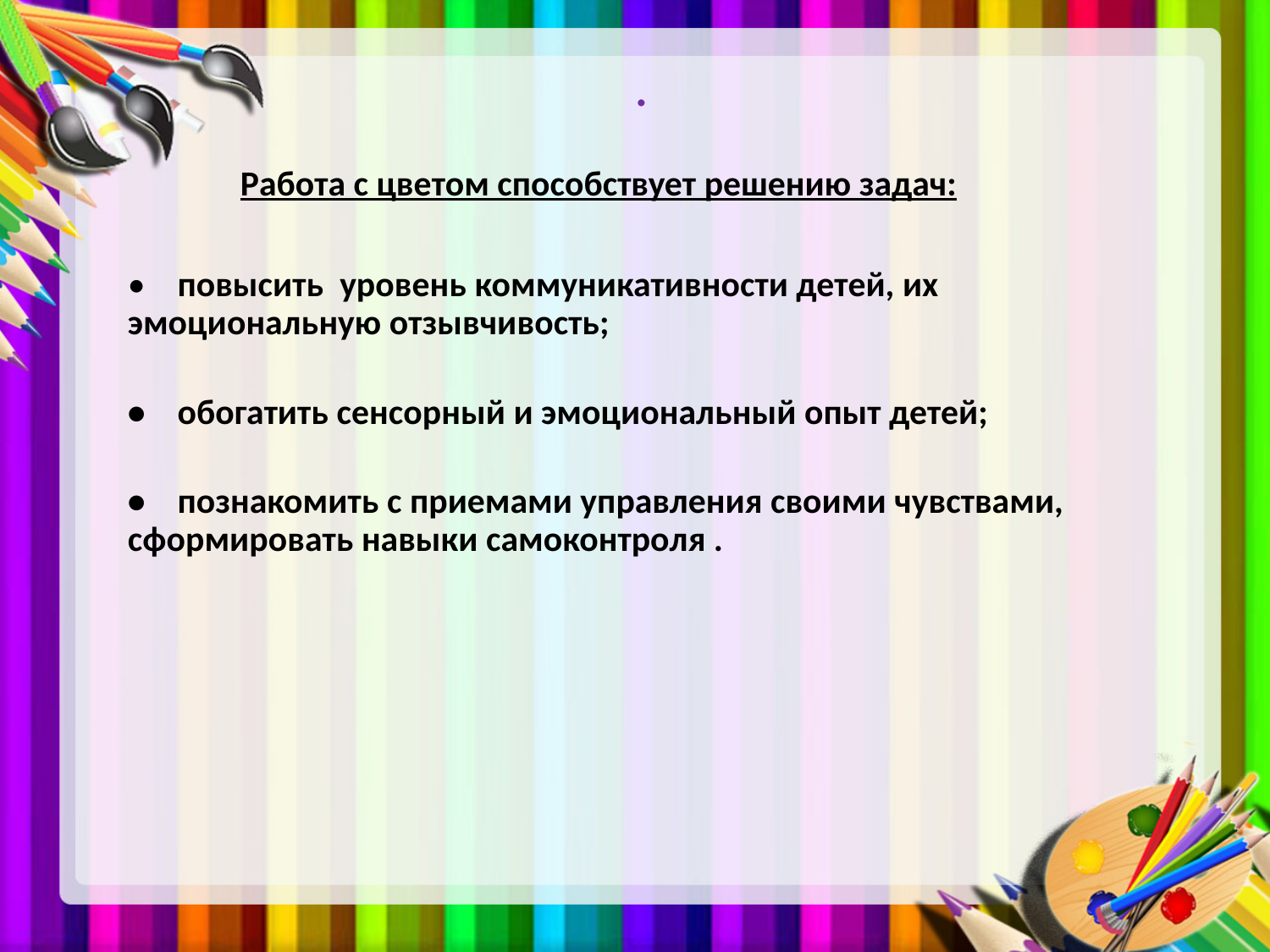

# .

             Работа с цветом способствует решению задач:

•    повысить  уровень коммуникативности детей, их эмоциональную отзывчивость;
•    обогатить сенсорный и эмоциональный опыт детей;
•    познакомить с приемами управления своими чувствами, сформировать навыки самоконтроля .